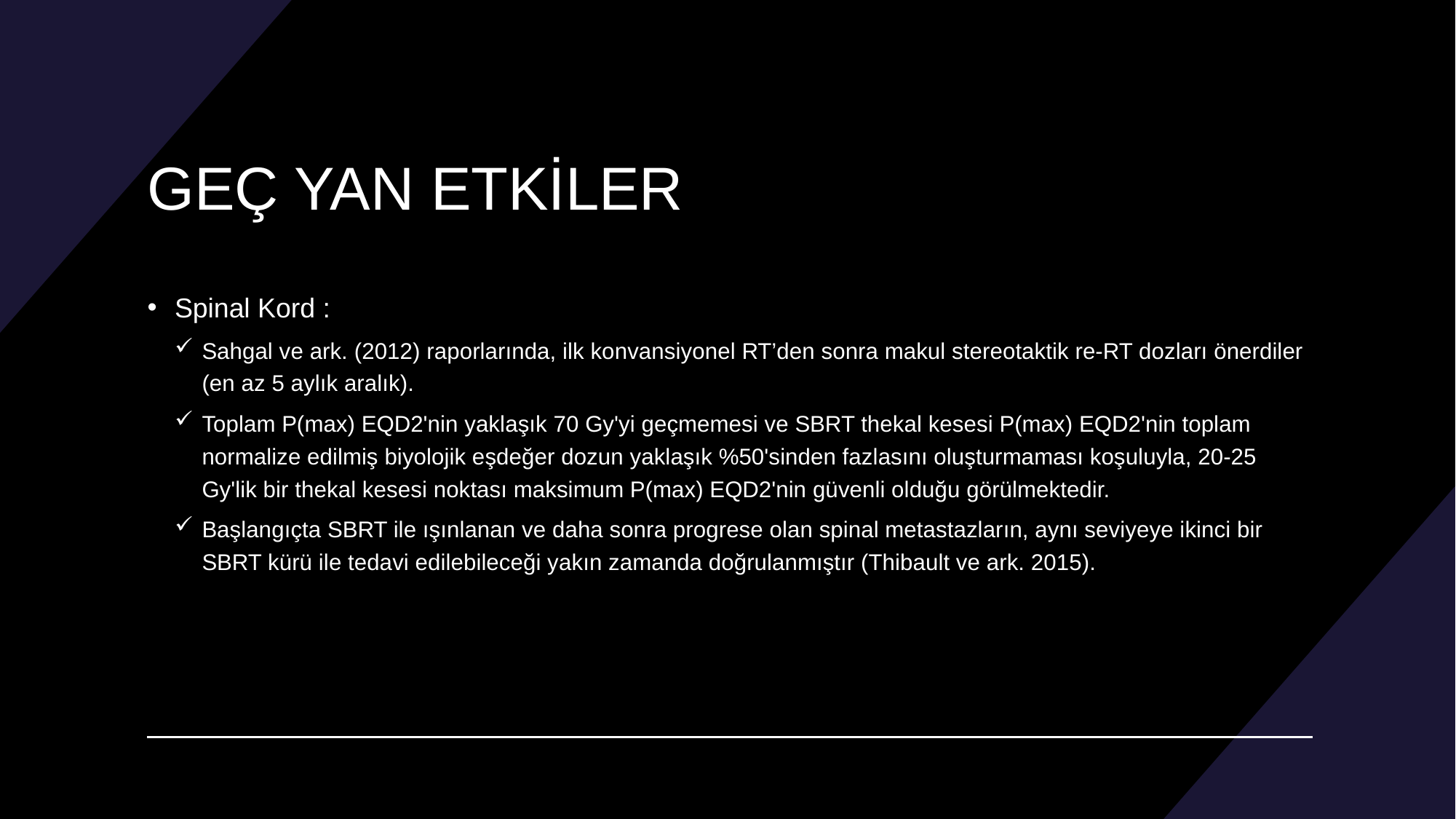

# GEÇ YAN ETKİLER
Spinal Kord :
Sahgal ve ark. (2012) raporlarında, ilk konvansiyonel RT’den sonra makul stereotaktik re-RT dozları önerdiler (en az 5 aylık aralık).
Toplam P(max) EQD2'nin yaklaşık 70 Gy'yi geçmemesi ve SBRT thekal kesesi P(max) EQD2'nin toplam normalize edilmiş biyolojik eşdeğer dozun yaklaşık %50'sinden fazlasını oluşturmaması koşuluyla, 20-25 Gy'lik bir thekal kesesi noktası maksimum P(max) EQD2'nin güvenli olduğu görülmektedir.
Başlangıçta SBRT ile ışınlanan ve daha sonra progrese olan spinal metastazların, aynı seviyeye ikinci bir SBRT kürü ile tedavi edilebileceği yakın zamanda doğrulanmıştır (Thibault ve ark. 2015).